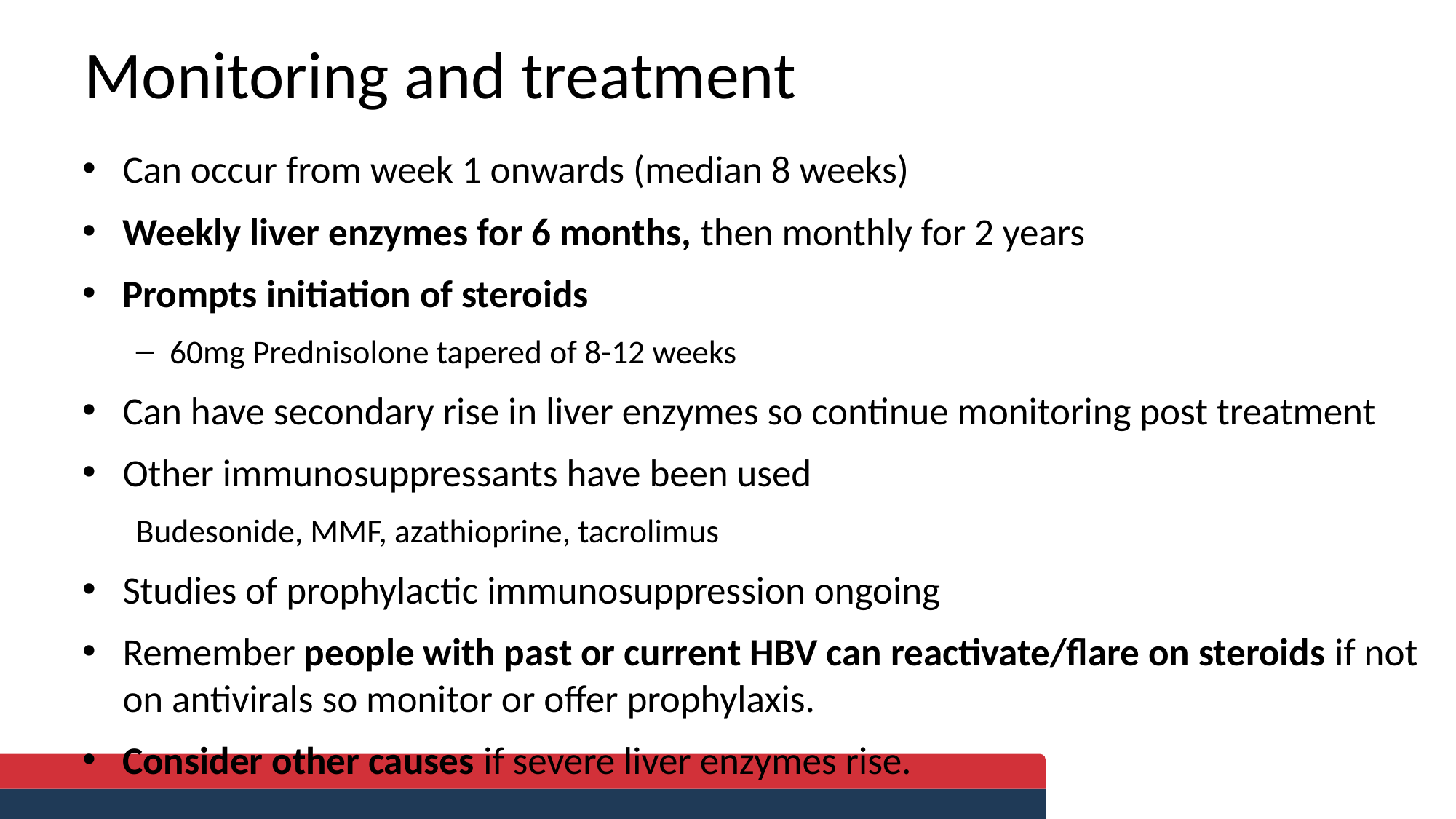

# Monitoring and treatment
Can occur from week 1 onwards (median 8 weeks)
Weekly liver enzymes for 6 months, then monthly for 2 years
Prompts initiation of steroids
60mg Prednisolone tapered of 8-12 weeks
Can have secondary rise in liver enzymes so continue monitoring post treatment
Other immunosuppressants have been used
Budesonide, MMF, azathioprine, tacrolimus
Studies of prophylactic immunosuppression ongoing
Remember people with past or current HBV can reactivate/flare on steroids if not on antivirals so monitor or offer prophylaxis.
Consider other causes if severe liver enzymes rise.